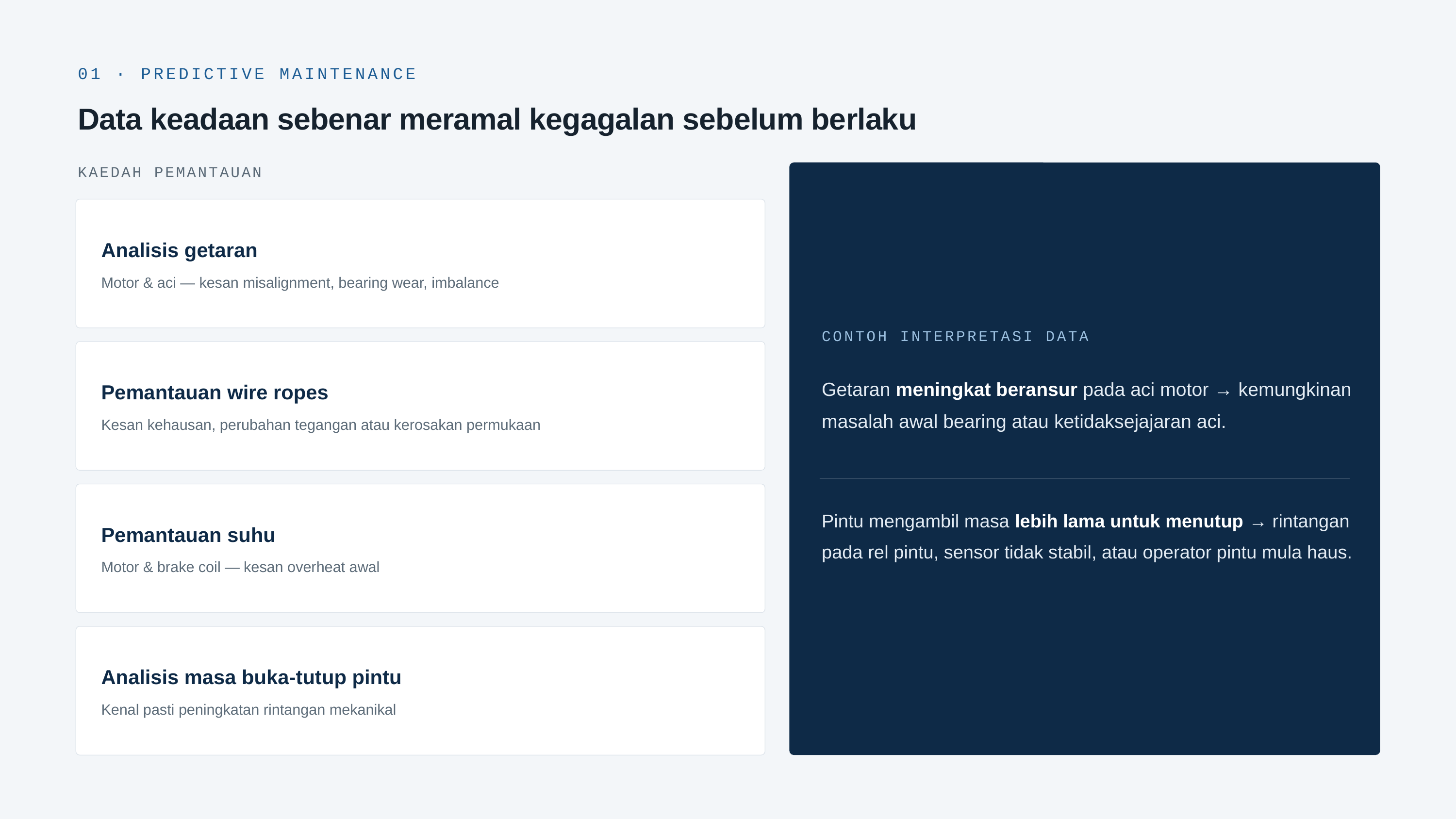

01 · PREDICTIVE MAINTENANCE
Data keadaan sebenar meramal kegagalan sebelum berlaku
KAEDAH PEMANTAUAN

Analisis getaran
Motor & aci — kesan misalignment, bearing wear, imbalance
CONTOH INTERPRETASI DATA

Getaran meningkat beransur pada aci motor → kemungkinan masalah awal bearing atau ketidaksejajaran aci.
Pemantauan wire ropes
Kesan kehausan, perubahan tegangan atau kerosakan permukaan

Pintu mengambil masa lebih lama untuk menutup → rintangan pada rel pintu, sensor tidak stabil, atau operator pintu mula haus.
Pemantauan suhu
Motor & brake coil — kesan overheat awal

Analisis masa buka-tutup pintu
Kenal pasti peningkatan rintangan mekanikal